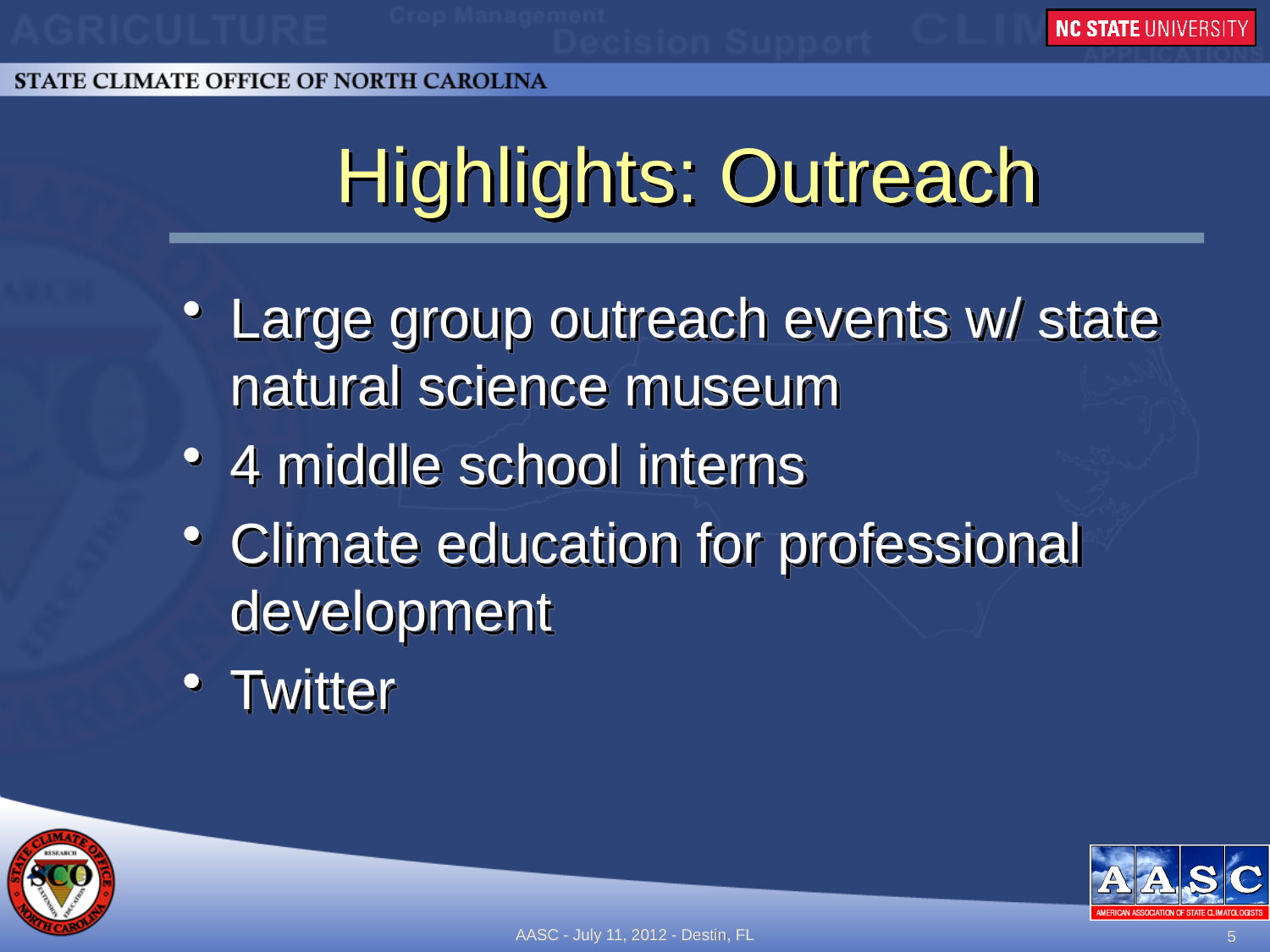

# Highlights: Outreach
Large group outreach events w/ state natural science museum
4 middle school interns
Climate education for professional development
Twitter
AASC - July 11, 2012 - Destin, FL
5